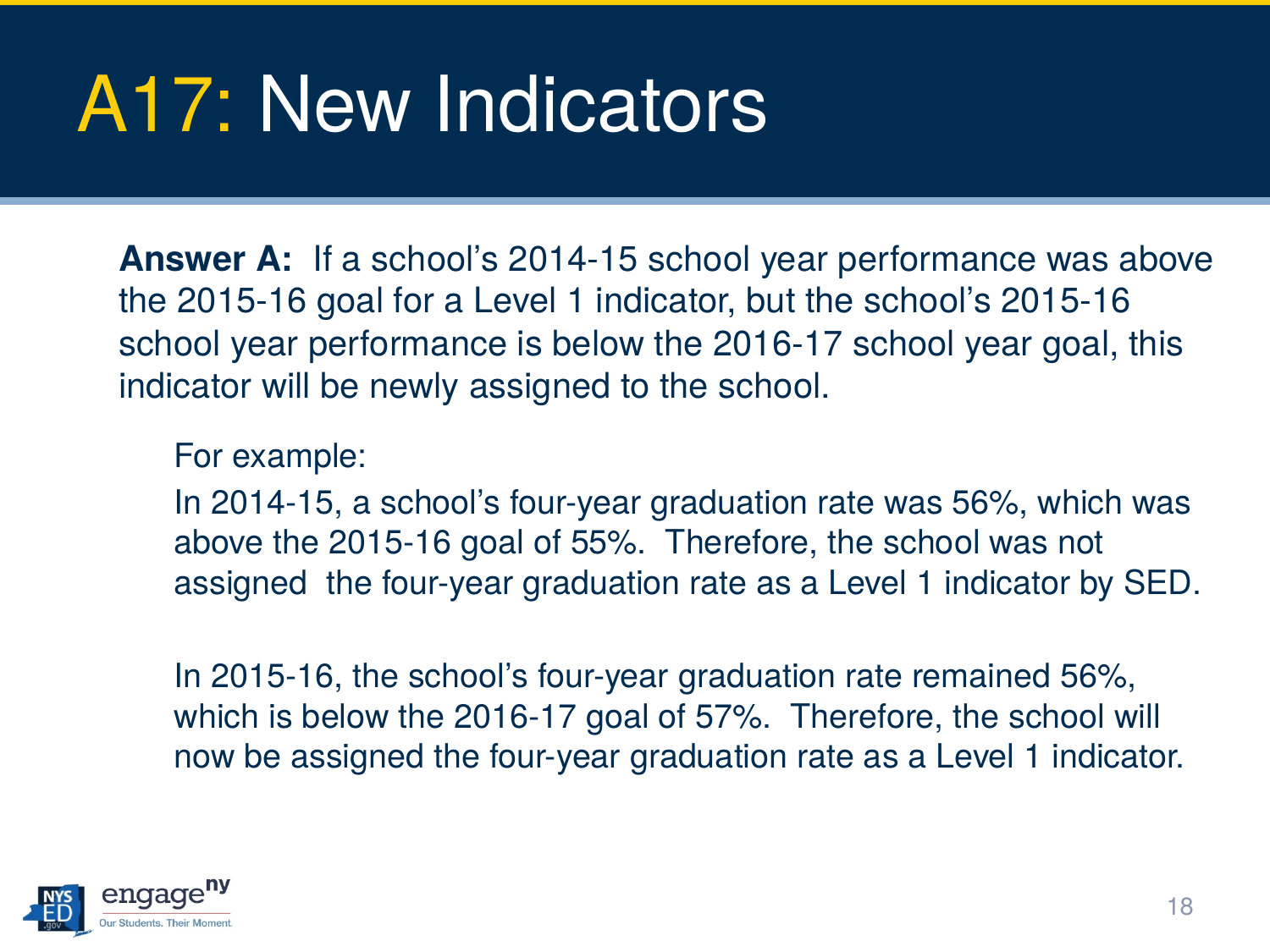

# A17: New Indicators

Answer A:  If a school’s 2014-15 school year performance was above the 2015-16 goal for a Level 1 indicator, but the school’s 2015-16 school year performance is below the 2016-17 school year goal, this indicator will be newly assigned to the school.

For example:
In 2014-15, a school’s four-year graduation rate was 56%, which was above the 2015-16 goal of 55%.  Therefore, the school was not assigned  the four-year graduation rate as a Level 1 indicator by SED.

In 2015-16, the school’s four-year graduation rate remained 56%, which is below the 2016-17 goal of 57%.  Therefore, the school will now be assigned the four-year graduation rate as a Level 1 indicator.

18